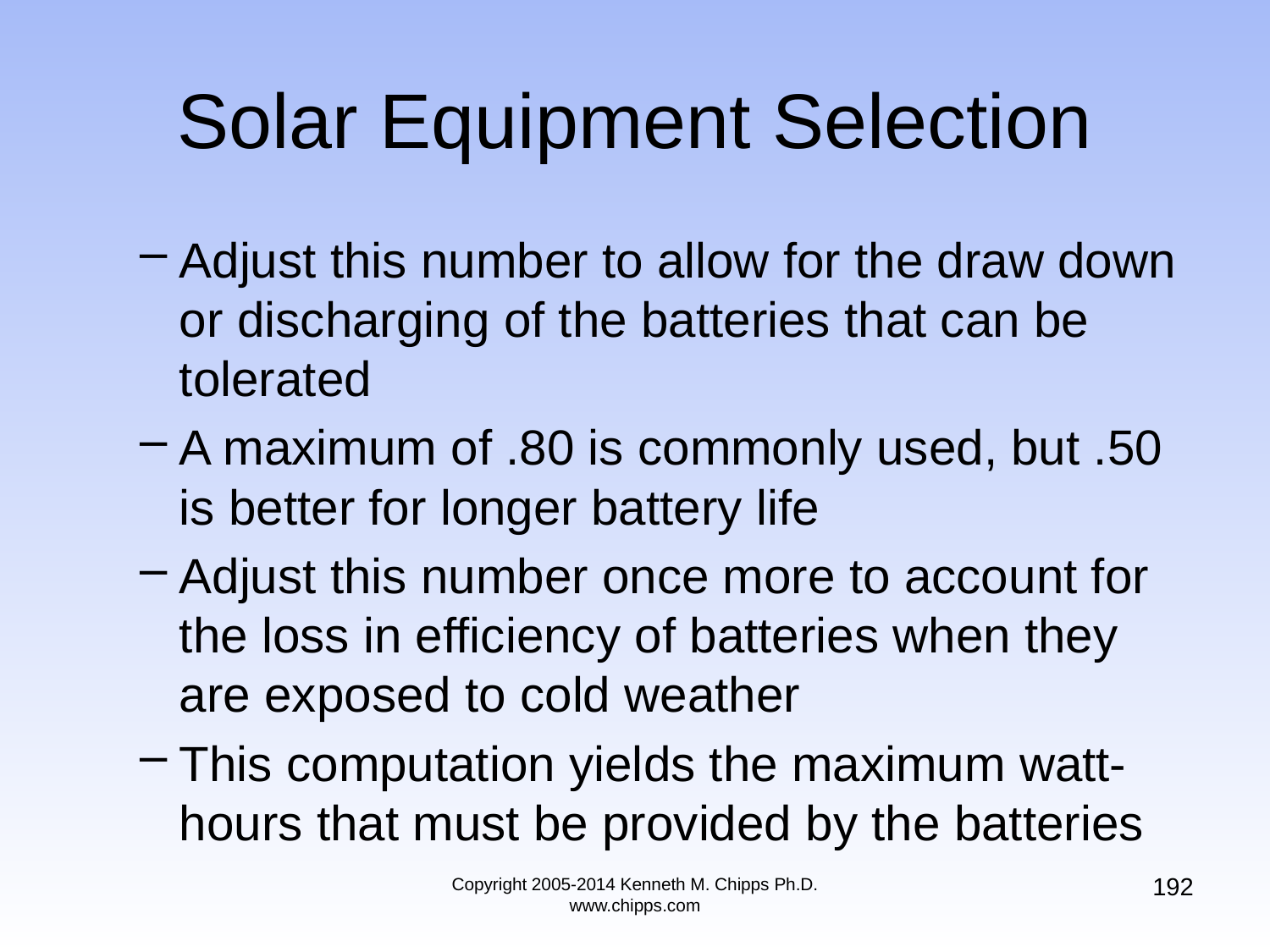

# Solar Equipment Selection
Adjust this number to allow for the draw down or discharging of the batteries that can be tolerated
A maximum of .80 is commonly used, but .50 is better for longer battery life
Adjust this number once more to account for the loss in efficiency of batteries when they are exposed to cold weather
This computation yields the maximum watt-hours that must be provided by the batteries
192
Copyright 2005-2014 Kenneth M. Chipps Ph.D. www.chipps.com